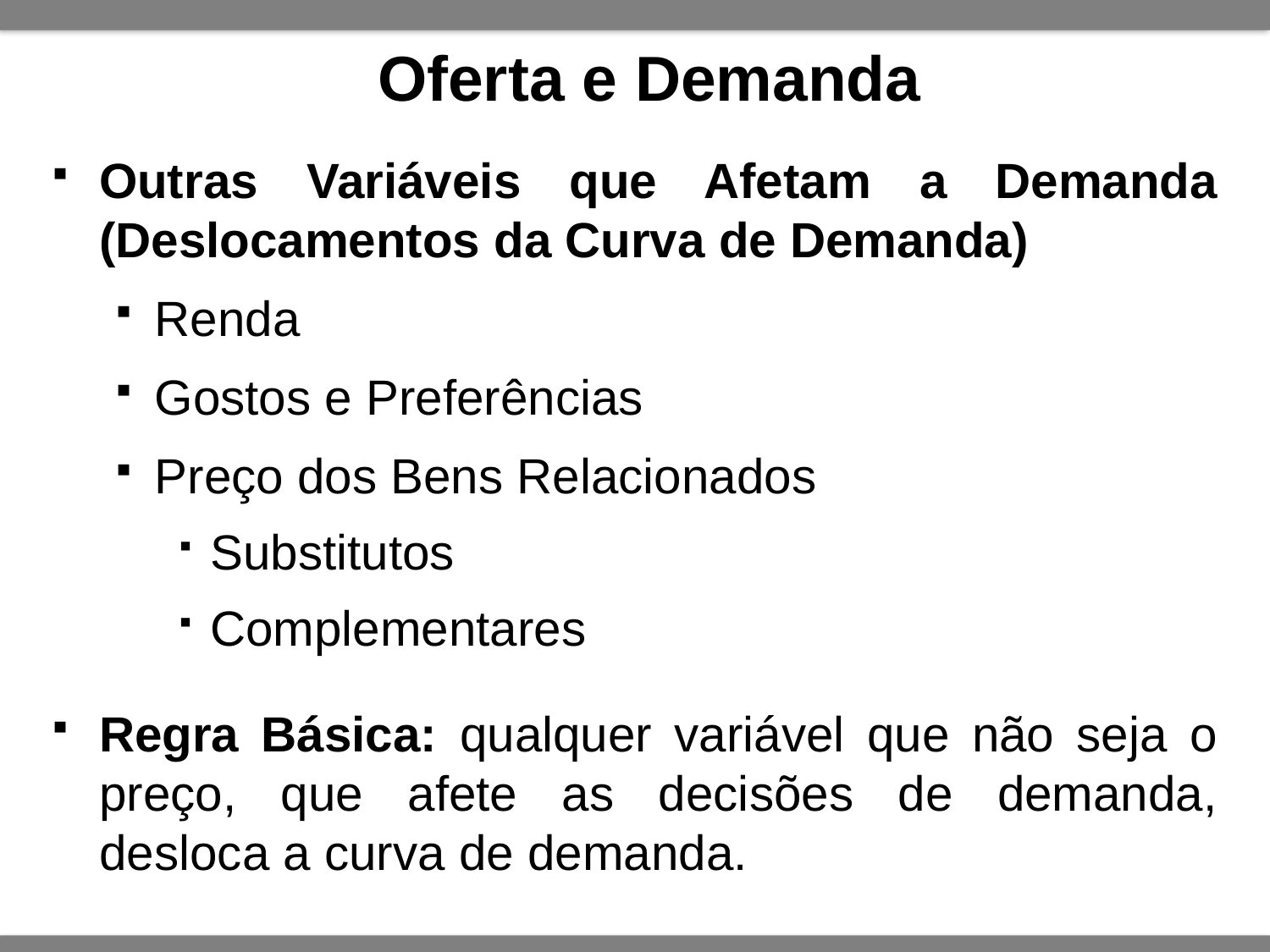

# Oferta e Demanda
Outras Variáveis que Afetam a Demanda (Deslocamentos da Curva de Demanda)
Renda
Gostos e Preferências
Preço dos Bens Relacionados
Substitutos
Complementares

Regra Básica: qualquer variável que não seja o preço, que afete as decisões de demanda, desloca a curva de demanda.